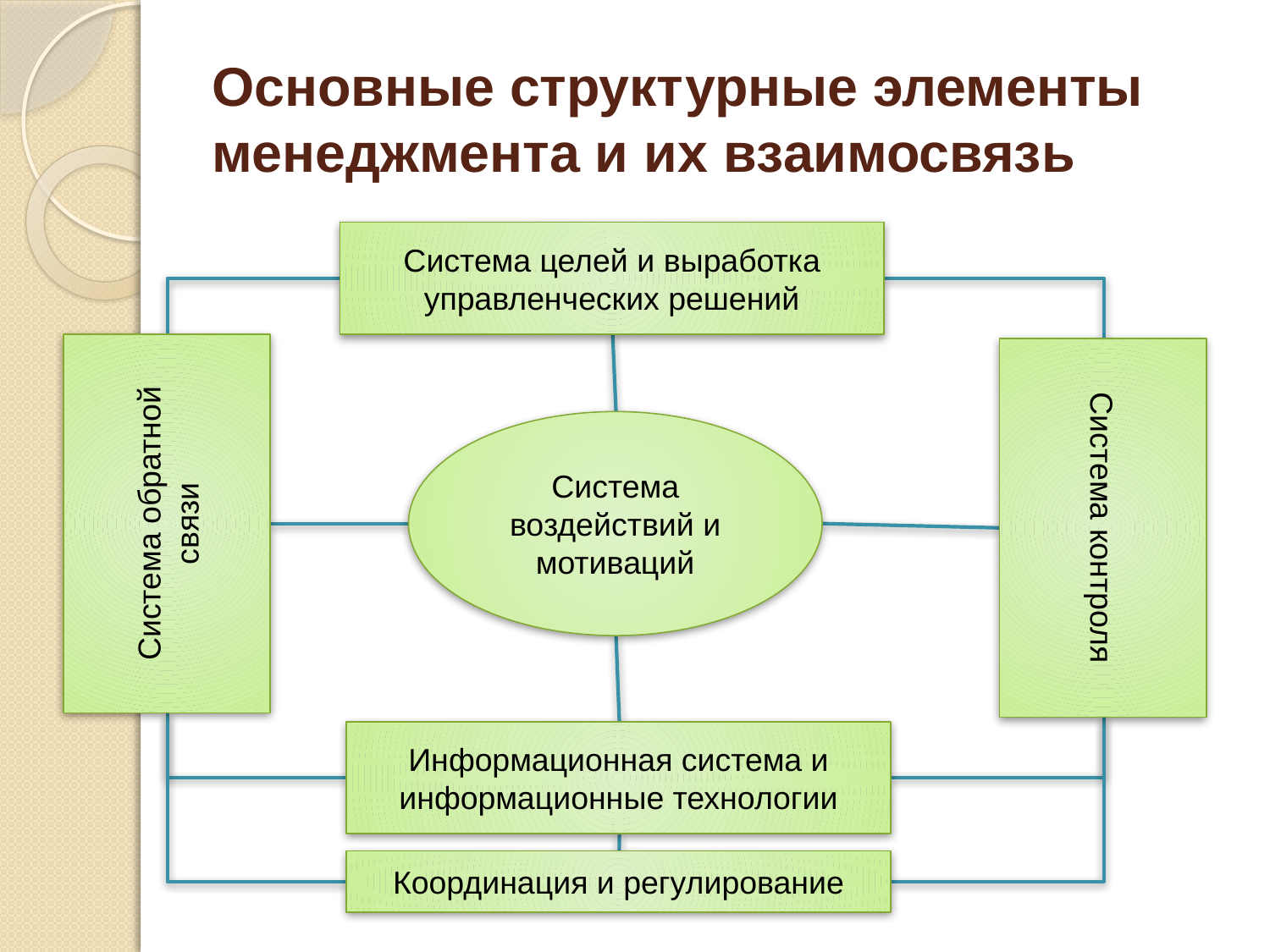

# Основные структурные элементы менеджмента и их взаимосвязь
Система целей и выработка управленческих решений
Система обратной связи
Система контроля
Система воздействий и мотиваций
Информационная система и информационные технологии
Координация и регулирование